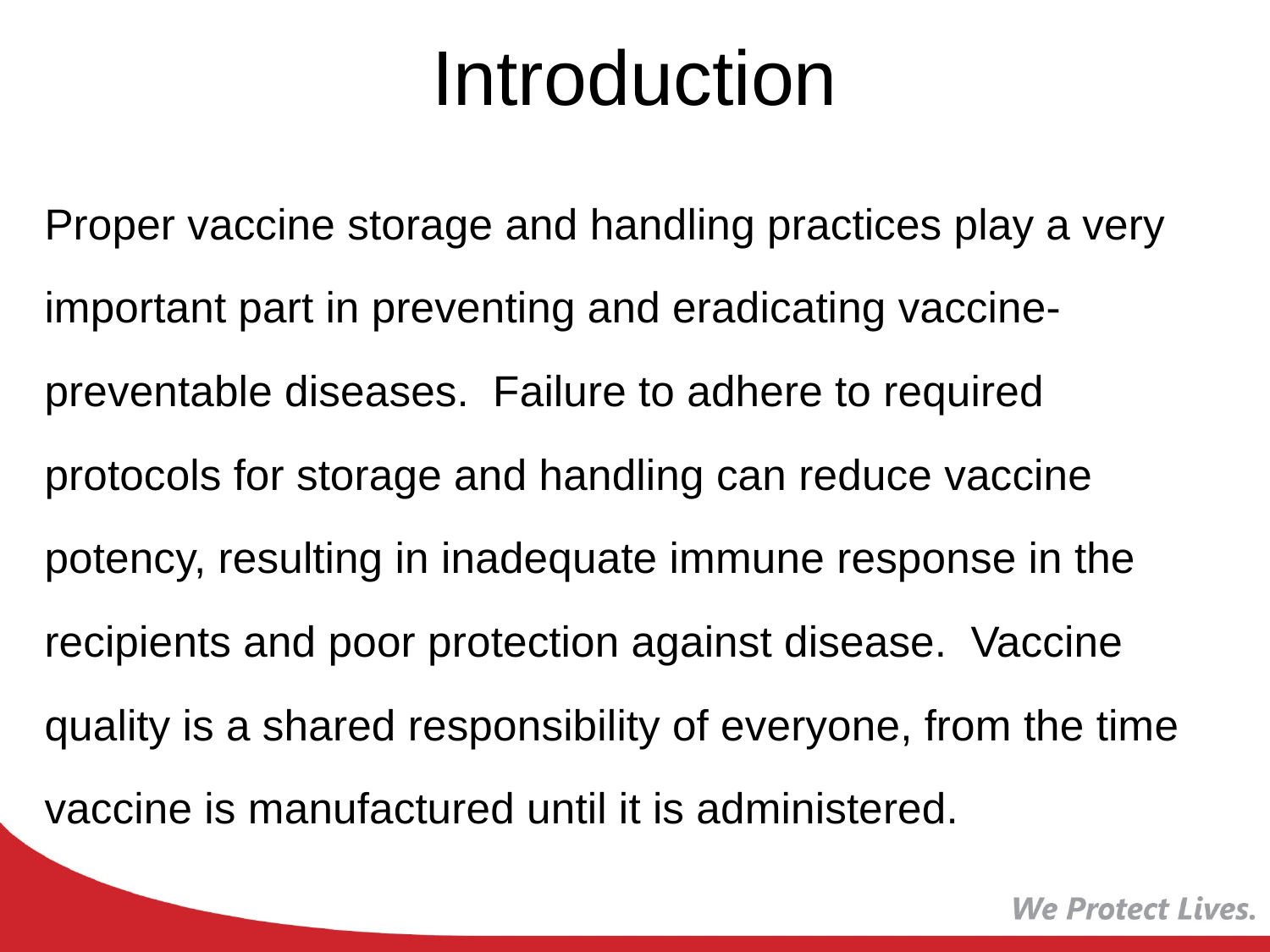

# Introduction
Proper vaccine storage and handling practices play a very important part in preventing and eradicating vaccine-preventable diseases.  Failure to adhere to required protocols for storage and handling can reduce vaccine potency, resulting in inadequate immune response in the recipients and poor protection against disease.  Vaccine quality is a shared responsibility of everyone, from the time vaccine is manufactured until it is administered.